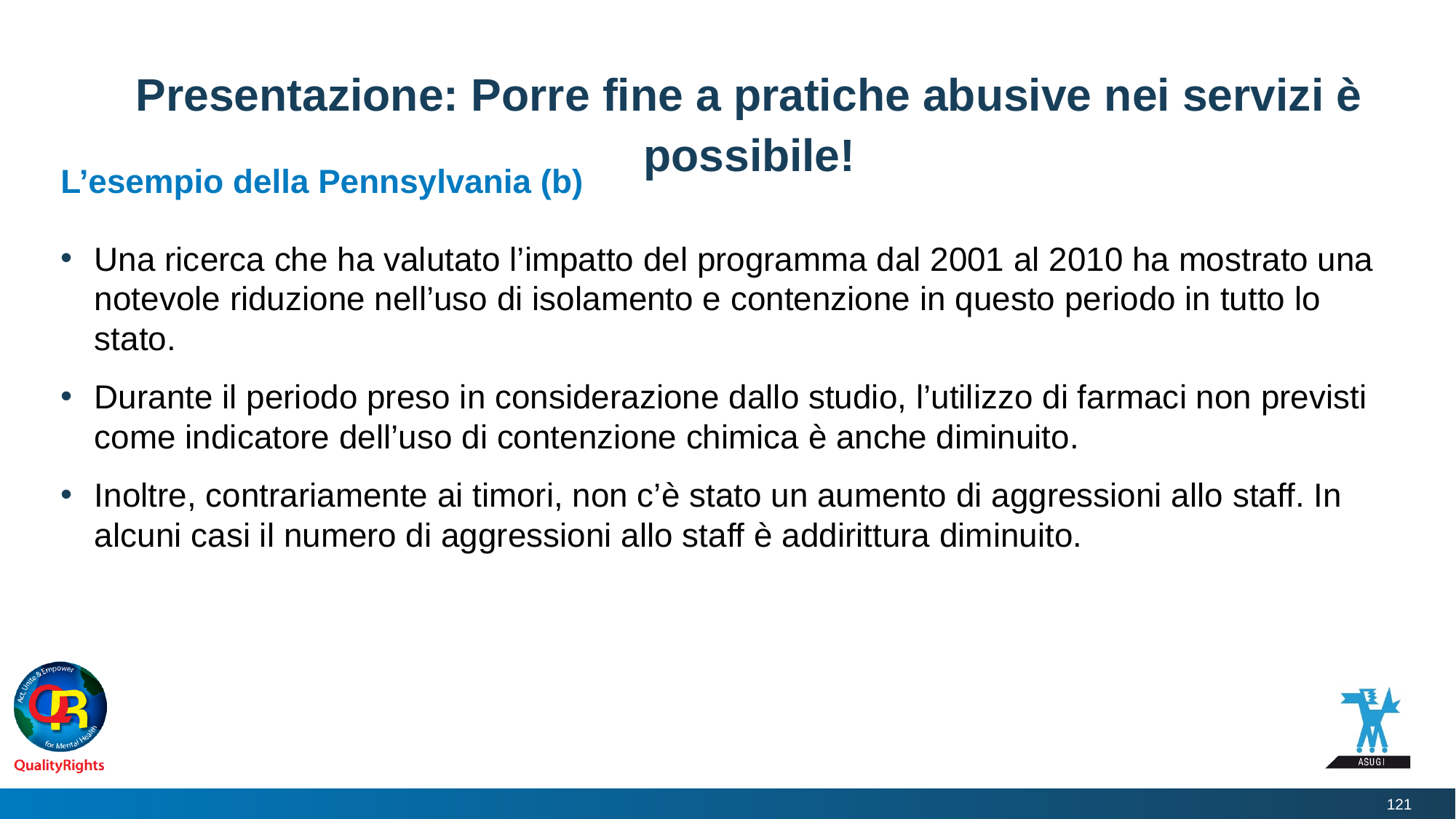

# Presentazione: Porre fine a pratiche abusive nei servizi è possibile!
L’esempio della Pennsylvania (b)
Una ricerca che ha valutato l’impatto del programma dal 2001 al 2010 ha mostrato una notevole riduzione nell’uso di isolamento e contenzione in questo periodo in tutto lo stato.
Durante il periodo preso in considerazione dallo studio, l’utilizzo di farmaci non previsti come indicatore dell’uso di contenzione chimica è anche diminuito.
Inoltre, contrariamente ai timori, non c’è stato un aumento di aggressioni allo staff. In alcuni casi il numero di aggressioni allo staff è addirittura diminuito.